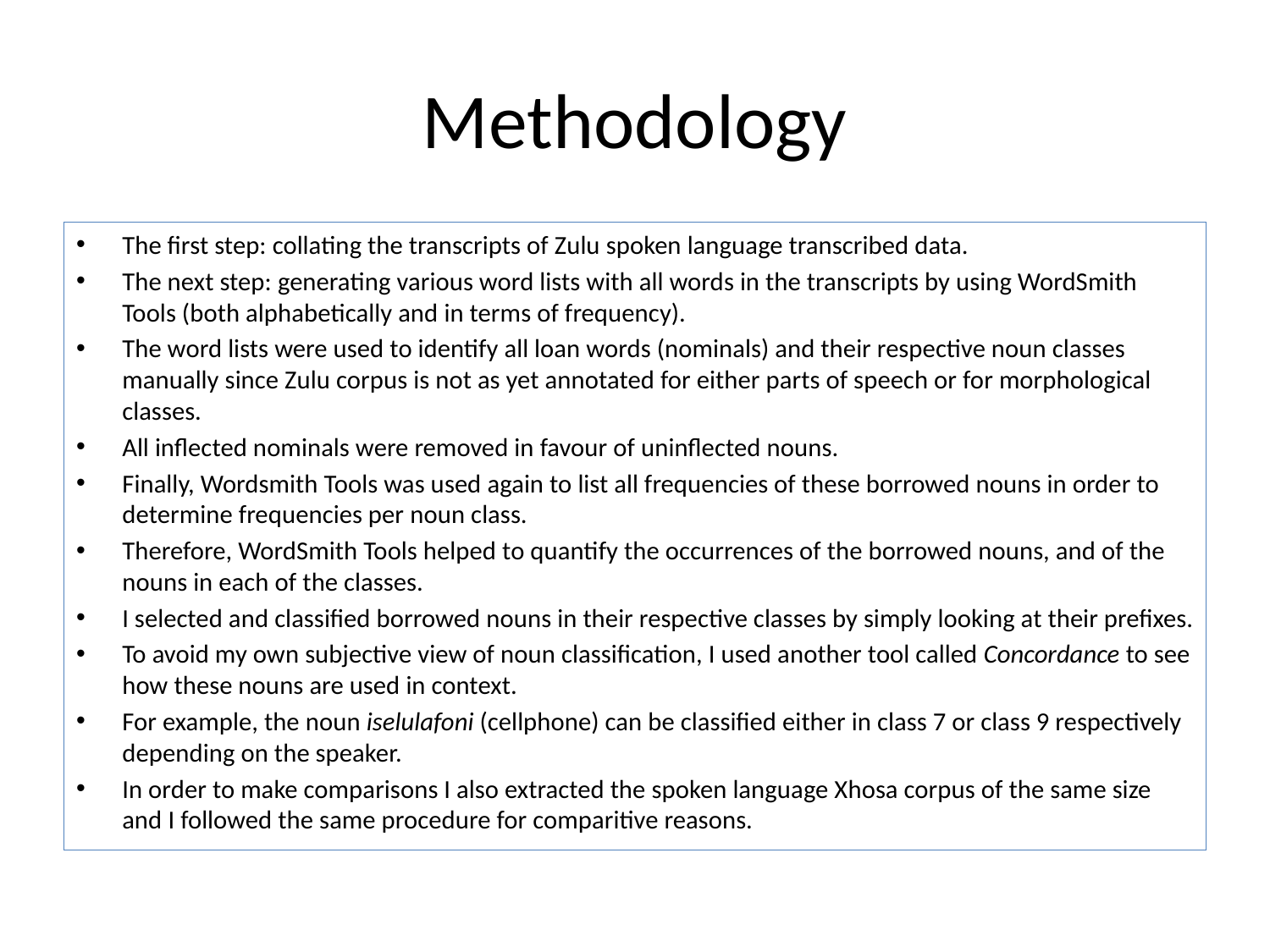

# Methodology
The first step: collating the transcripts of Zulu spoken language transcribed data.
The next step: generating various word lists with all words in the transcripts by using WordSmith Tools (both alphabetically and in terms of frequency).
The word lists were used to identify all loan words (nominals) and their respective noun classes manually since Zulu corpus is not as yet annotated for either parts of speech or for morphological classes.
All inflected nominals were removed in favour of uninflected nouns.
Finally, Wordsmith Tools was used again to list all frequencies of these borrowed nouns in order to determine frequencies per noun class.
Therefore, WordSmith Tools helped to quantify the occurrences of the borrowed nouns, and of the nouns in each of the classes.
I selected and classified borrowed nouns in their respective classes by simply looking at their prefixes.
To avoid my own subjective view of noun classification, I used another tool called Concordance to see how these nouns are used in context.
For example, the noun iselulafoni (cellphone) can be classified either in class 7 or class 9 respectively depending on the speaker.
In order to make comparisons I also extracted the spoken language Xhosa corpus of the same size and I followed the same procedure for comparitive reasons.